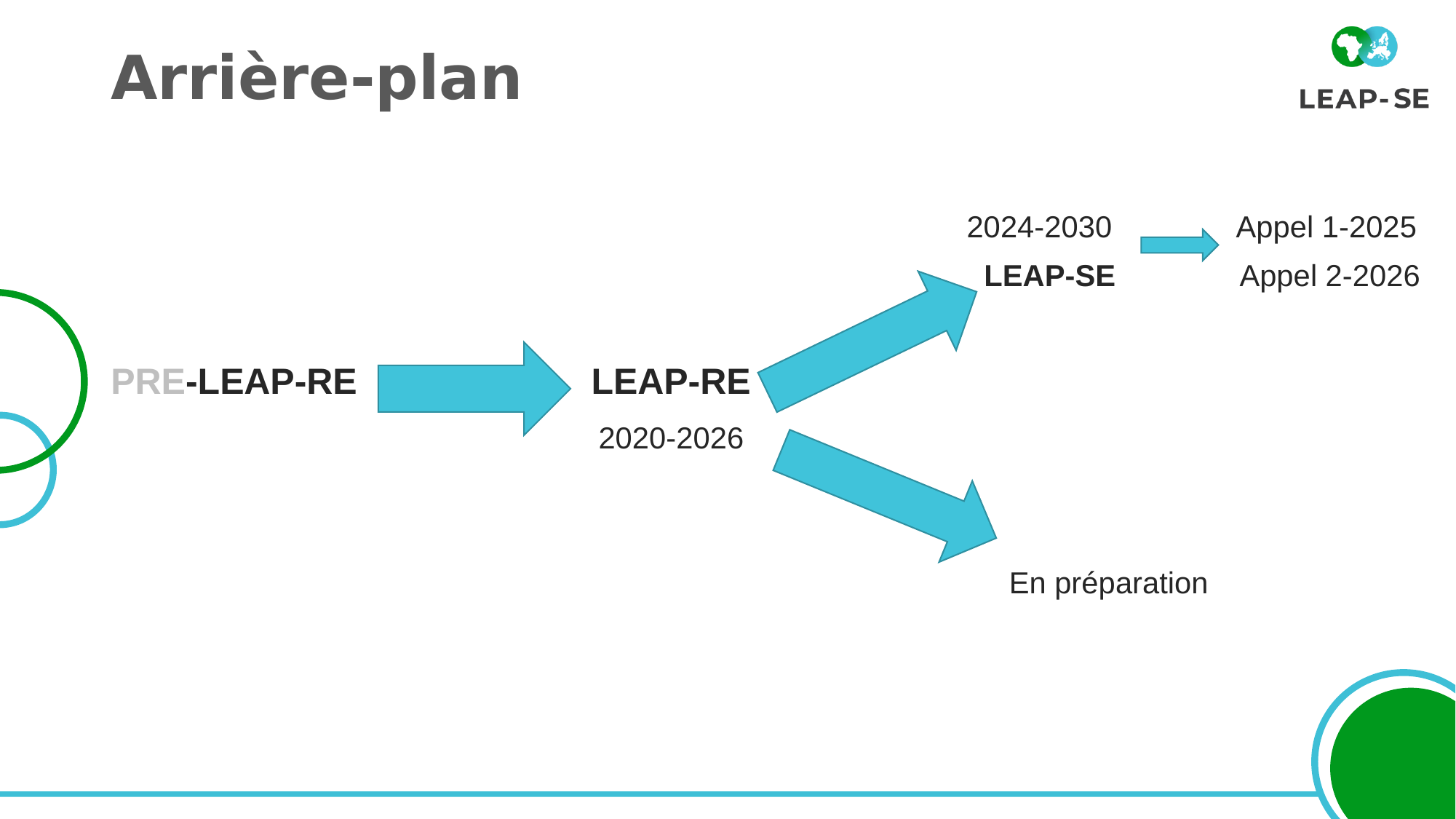

# Arrière-plan

							         2024-2030               Appel 1-2025
								LEAP-SE               Appel 2-2026

PRE-LEAP-RE                       LEAP-RE
				     2020-2026

								   En préparation